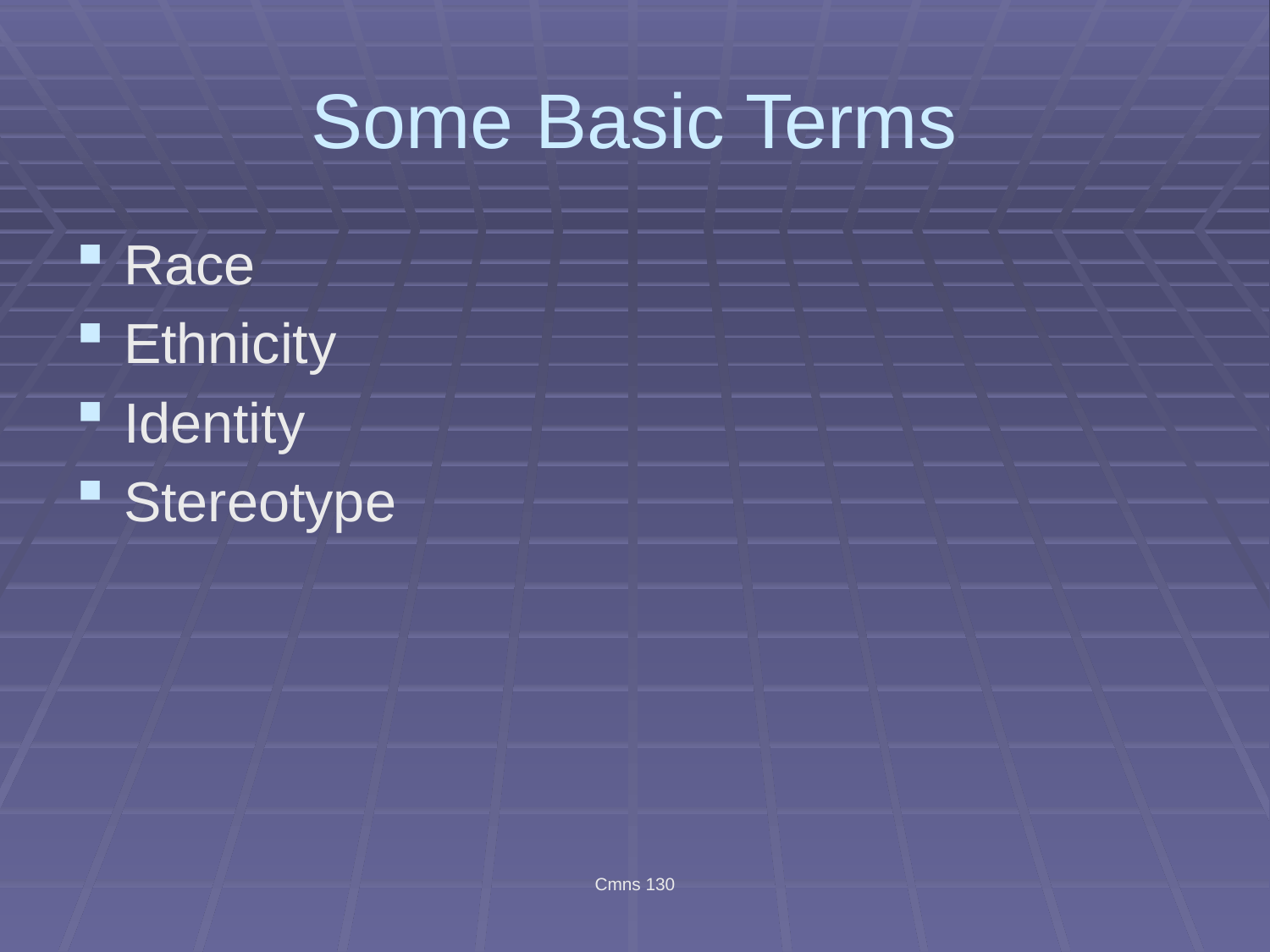

# Some Basic Terms
Race
Ethnicity
Identity
Stereotype
Cmns 130